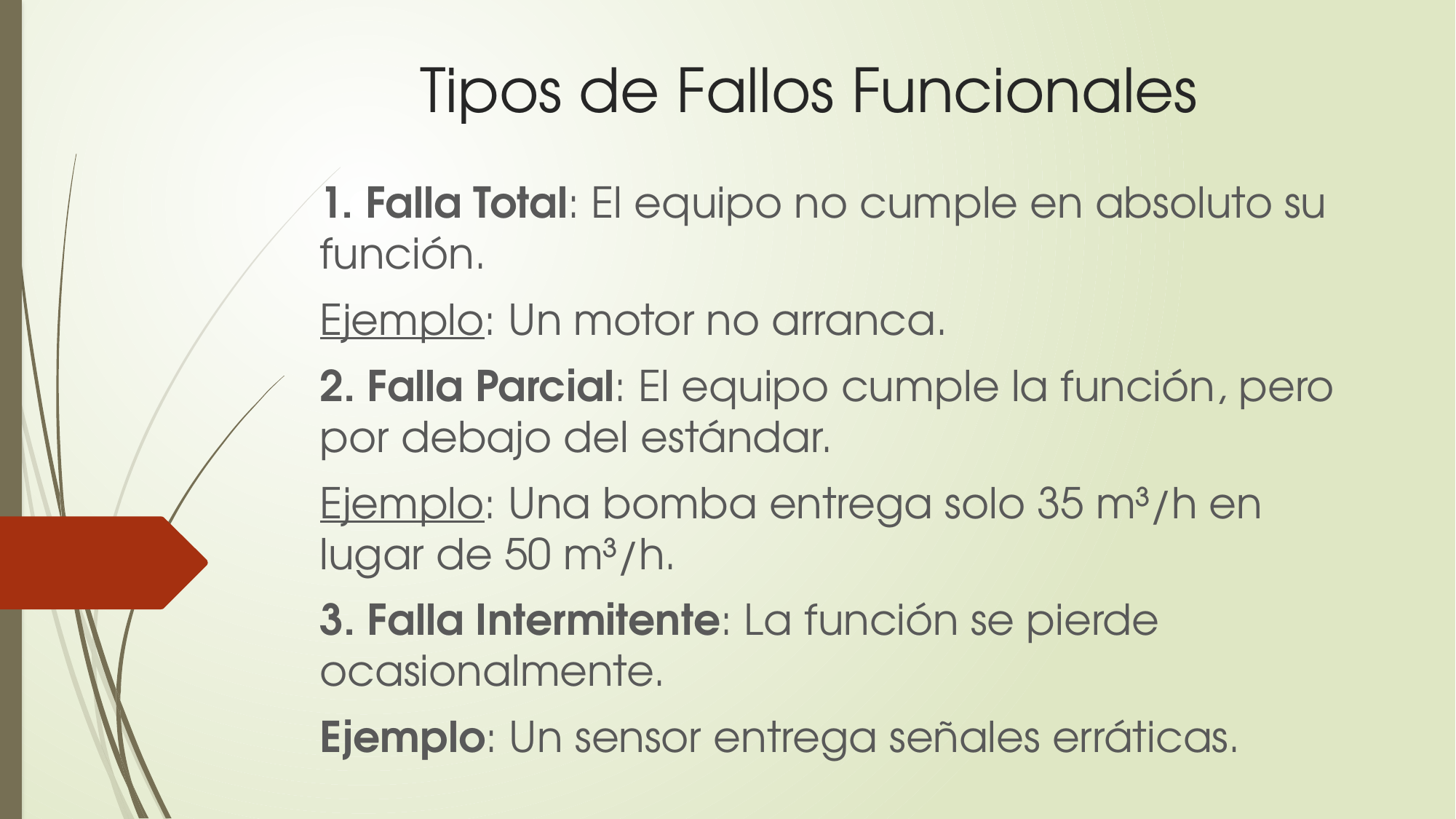

# Tipos de Fallos Funcionales
1. Falla Total: El equipo no cumple en absoluto su función.
Ejemplo: Un motor no arranca.
2. Falla Parcial: El equipo cumple la función, pero por debajo del estándar.
Ejemplo: Una bomba entrega solo 35 m³/h en lugar de 50 m³/h.
3. Falla Intermitente: La función se pierde ocasionalmente.
Ejemplo: Un sensor entrega señales erráticas.